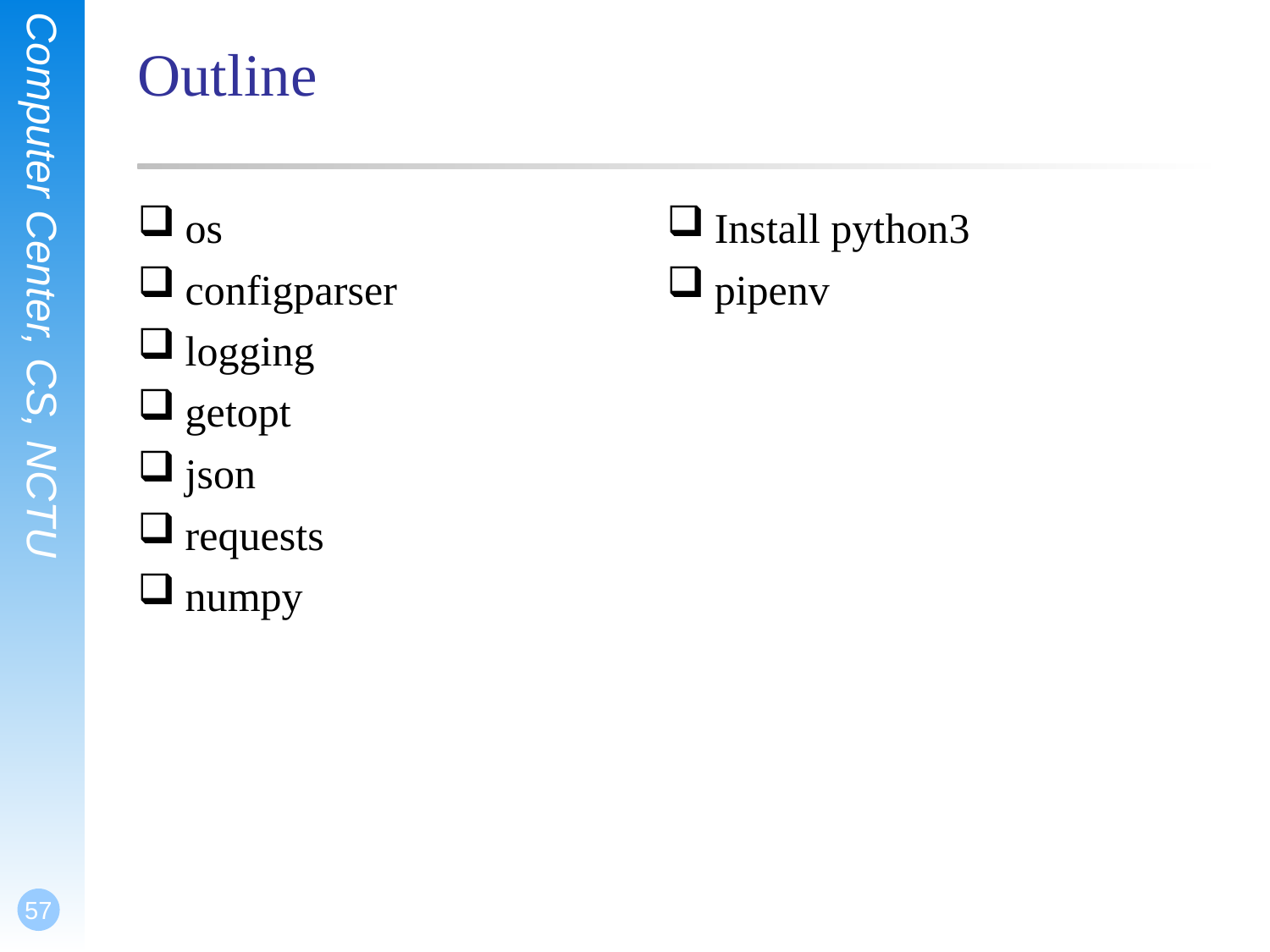

# Outline
os
configparser
logging
getopt
json
requests
numpy

Install python3
pipenv